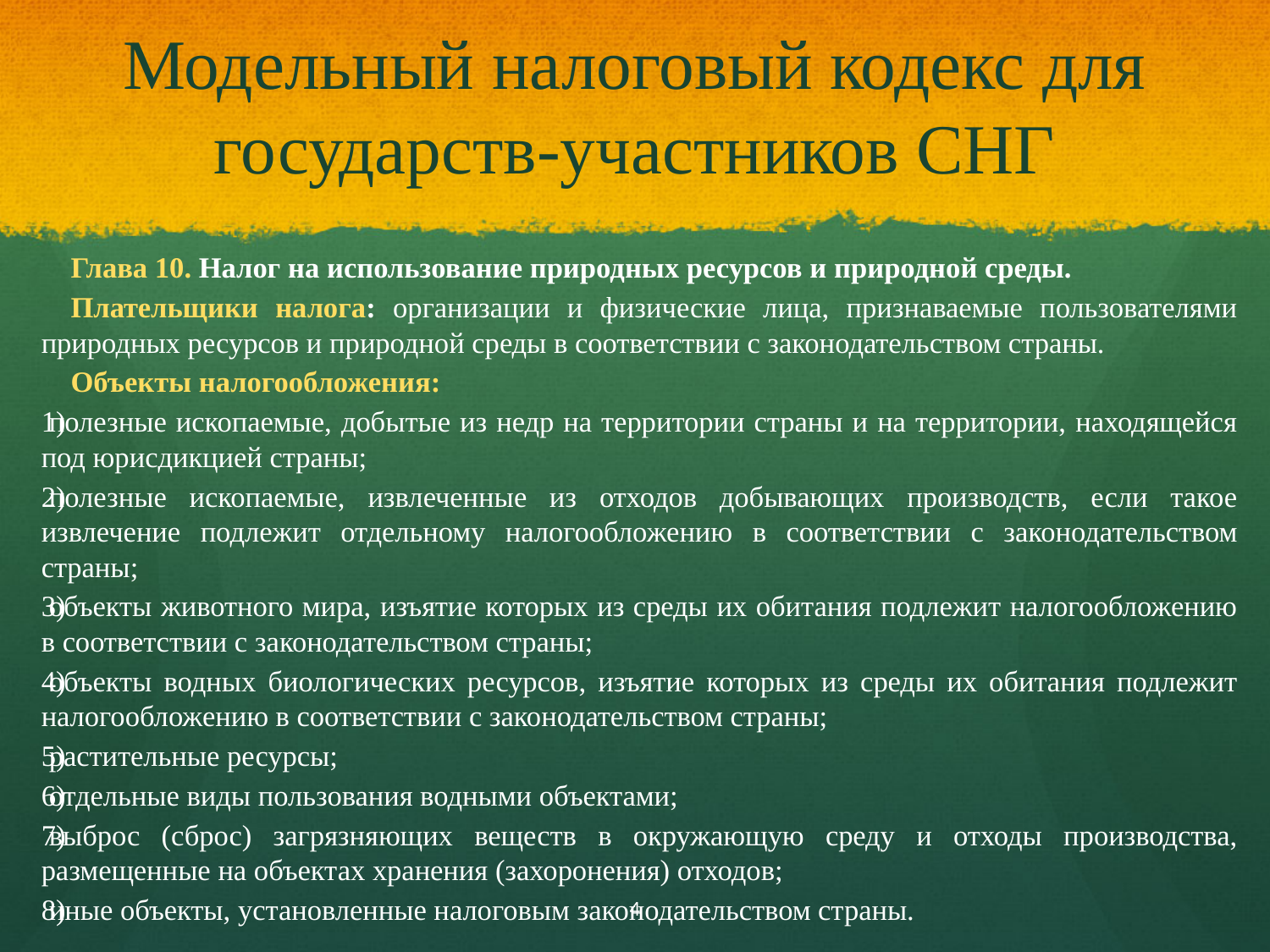

# Модельный налоговый кодекс для государств-участников СНГ
Глава 10. Налог на использование природных ресурсов и природной среды.
Плательщики налога: организации и физические лица, признаваемые пользователями природных ресурсов и природной среды в соответствии с законодательством страны.
Объекты налогообложения:
полезные ископаемые, добытые из недр на территории страны и на территории, находящейся под юрисдикцией страны;
полезные ископаемые, извлеченные из отходов добывающих производств, если такое извлечение подлежит отдельному налогообложению в соответствии с законодательством страны;
объекты животного мира, изъятие которых из среды их обитания подлежит налогообложению в соответствии с законодательством страны;
объекты водных биологических ресурсов, изъятие которых из среды их обитания подлежит налогообложению в соответствии с законодательством страны;
растительные ресурсы;
отдельные виды пользования водными объектами;
выброс (сброс) загрязняющих веществ в окружающую среду и отходы производства, размещенные на объектах хранения (захоронения) отходов;
иные объекты, установленные налоговым законодательством страны.

4